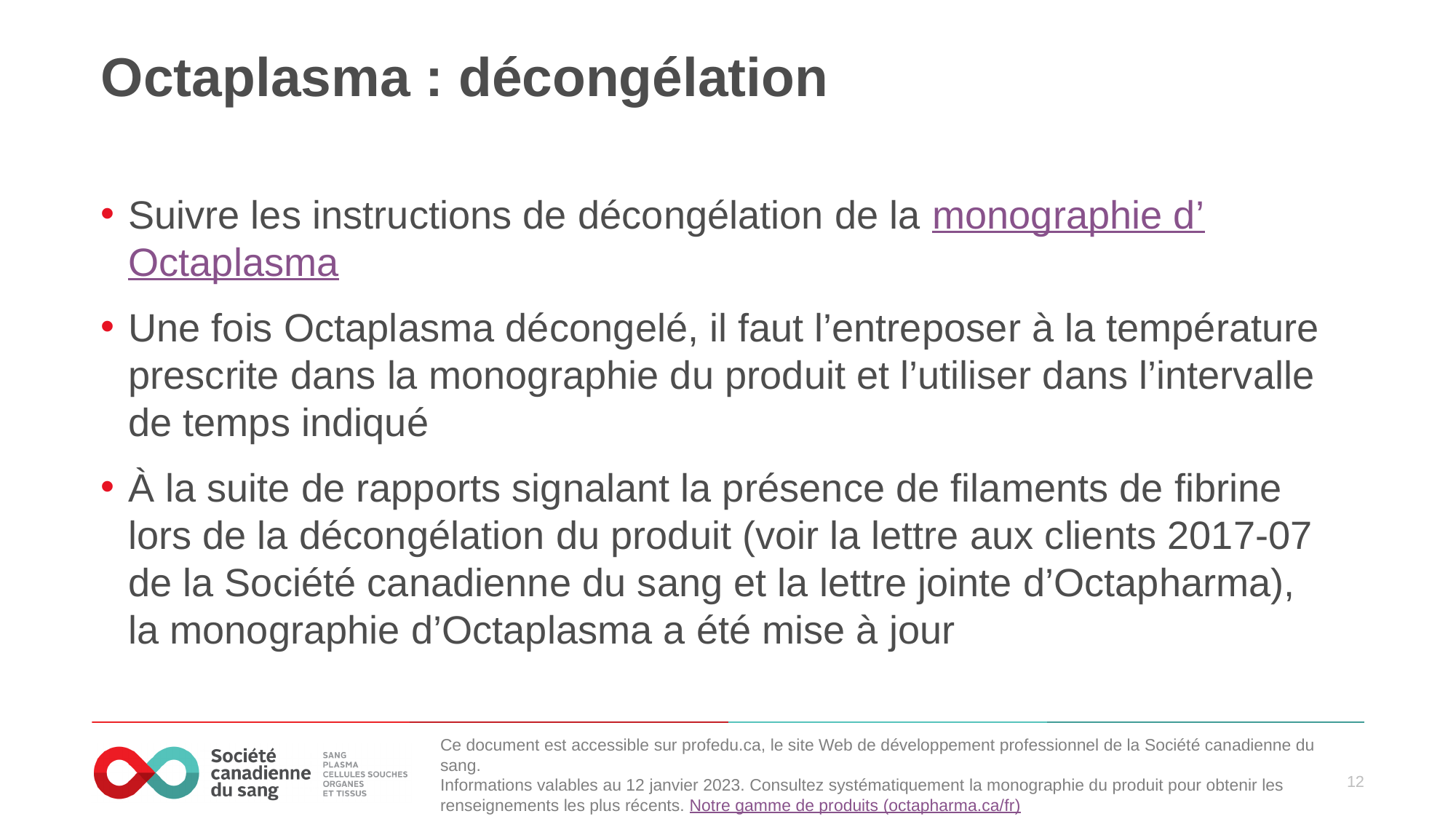

# Octaplasma : décongélation
Suivre les instructions de décongélation de la monographie d’Octaplasma
Une fois Octaplasma décongelé, il faut l’entreposer à la température prescrite dans la monographie du produit et l’utiliser dans l’intervalle de temps indiqué
À la suite de rapports signalant la présence de filaments de fibrine lors de la décongélation du produit (voir la lettre aux clients 2017-07 de la Société canadienne du sang et la lettre jointe d’Octapharma), la monographie d’Octaplasma a été mise à jour

Ce document est accessible sur profedu.ca, le site Web de développement professionnel de la Société canadienne du sang.
Informations valables au 12 janvier 2023. Consultez systématiquement la monographie du produit pour obtenir les renseignements les plus récents. Notre gamme de produits (octapharma.ca/fr)

12